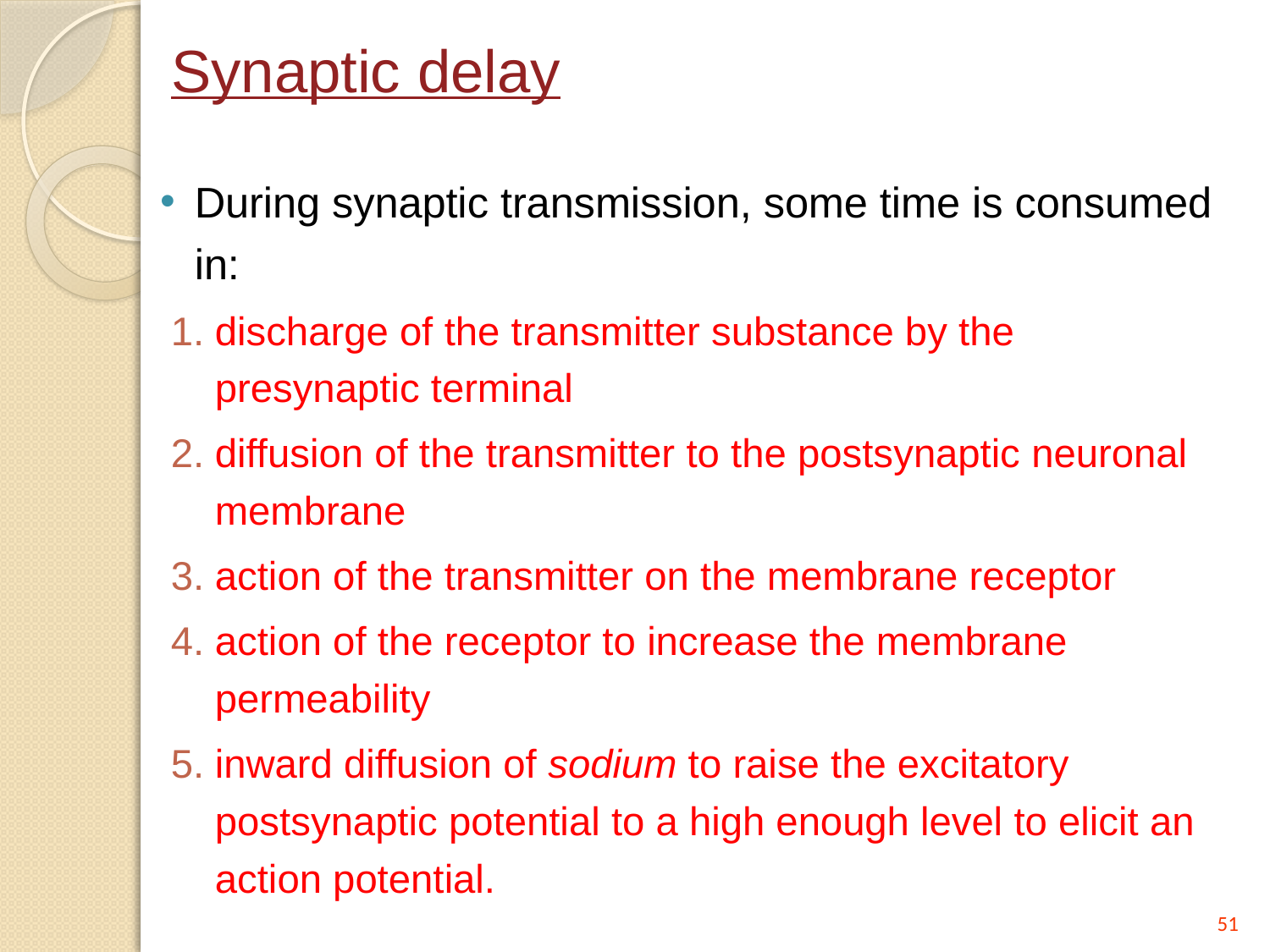

# Synaptic delay
During synaptic transmission, some time is consumed in:
discharge of the transmitter substance by the presynaptic terminal
diffusion of the transmitter to the postsynaptic neuronal membrane
action of the transmitter on the membrane receptor
action of the receptor to increase the membrane permeability
inward diffusion of sodium to raise the excitatory postsynaptic potential to a high enough level to elicit an action potential.
51